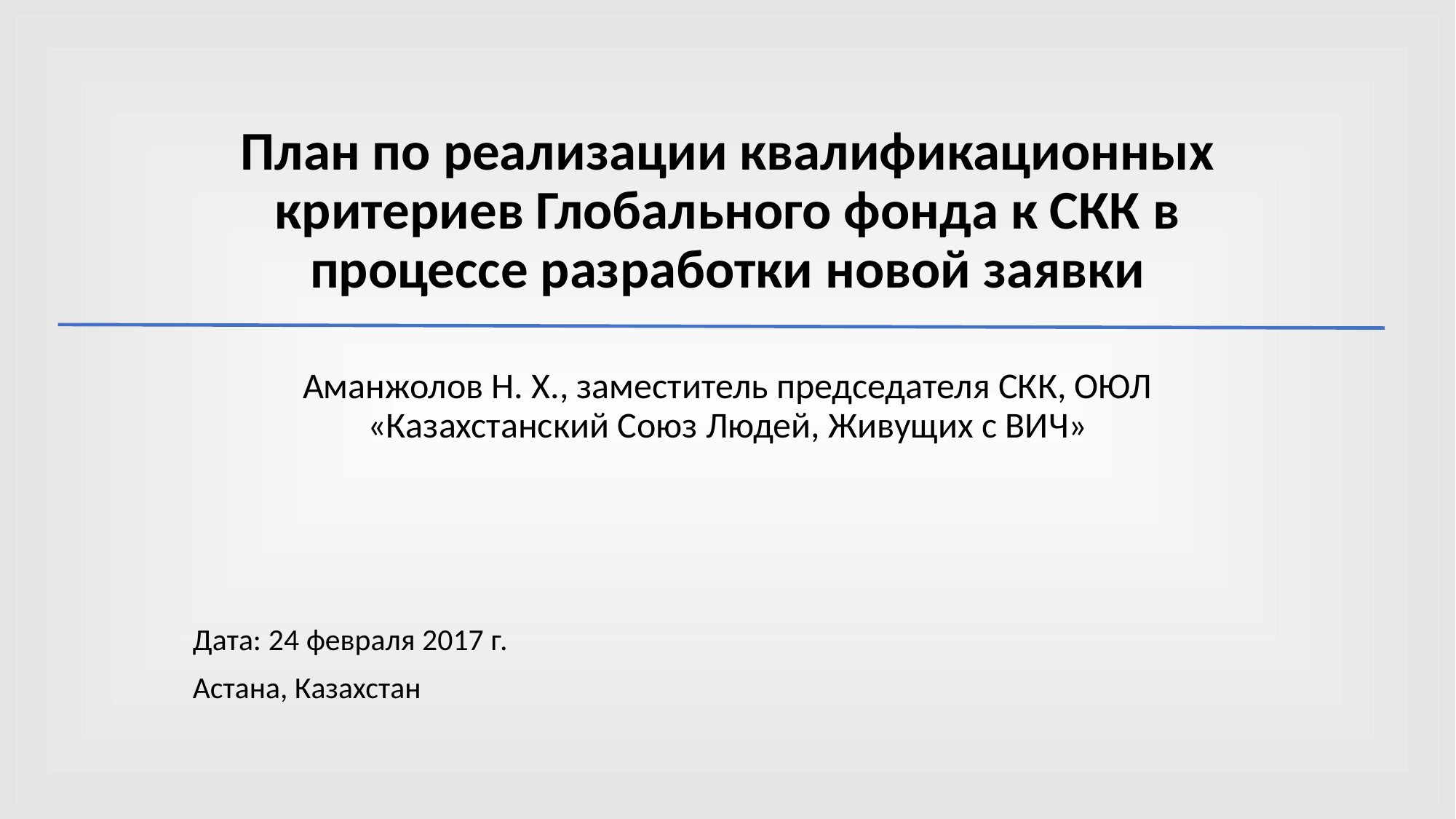

# План по реализации квалификационных критериев Глобального фонда к СКК в процессе разработки новой заявки
Аманжолов Н. Х., заместитель председателя СКК, ОЮЛ «Казахстанский Союз Людей, Живущих с ВИЧ»

Дата: 24 февраля 2017 г.
Астана, Казахстан